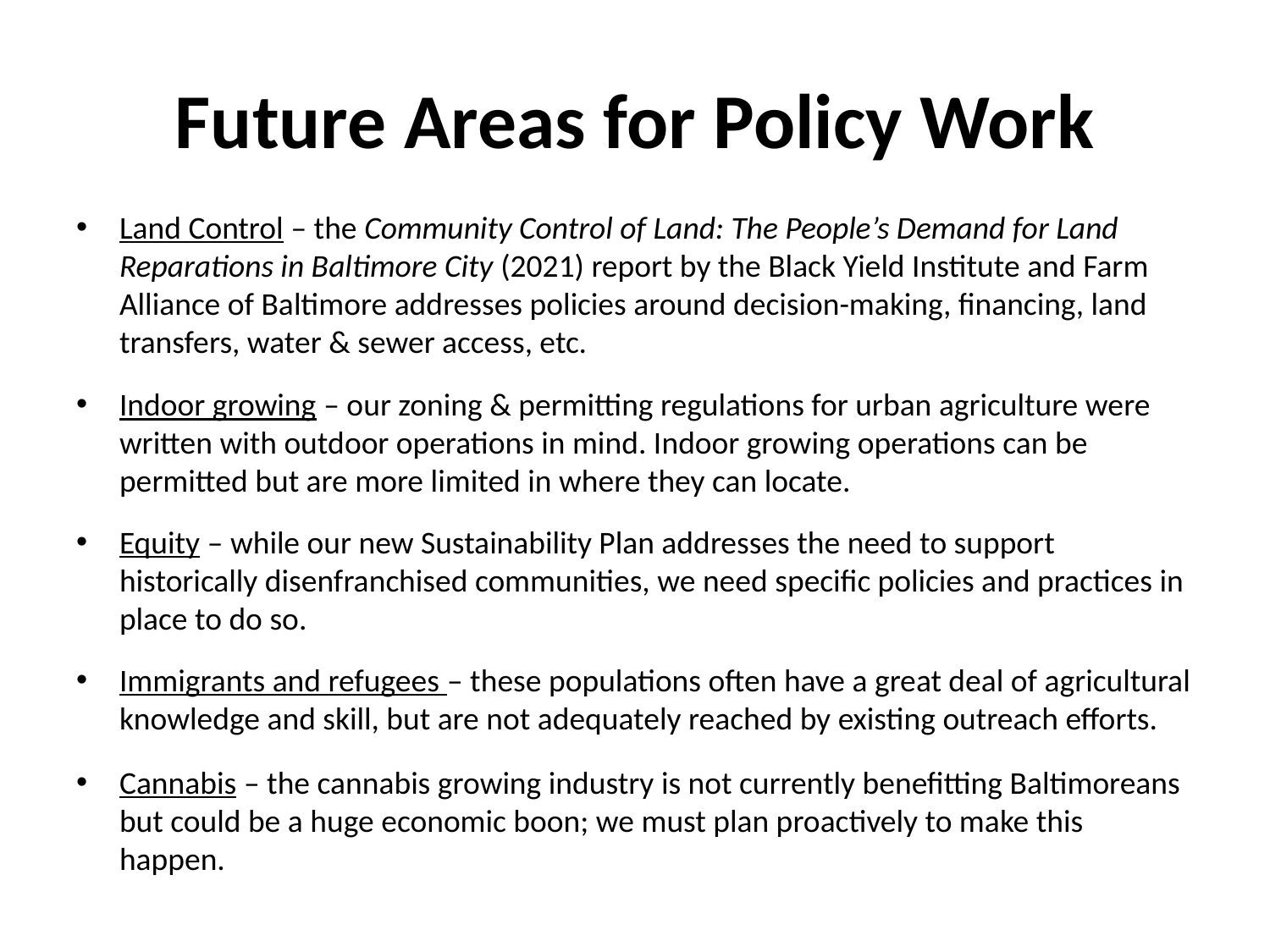

# Future Areas for Policy Work
Land Control – the Community Control of Land: The People’s Demand for Land Reparations in Baltimore City (2021) report by the Black Yield Institute and Farm Alliance of Baltimore addresses policies around decision-making, financing, land transfers, water & sewer access, etc.

Indoor growing – our zoning & permitting regulations for urban agriculture were written with outdoor operations in mind. Indoor growing operations can be permitted but are more limited in where they can locate.

Equity – while our new Sustainability Plan addresses the need to support historically disenfranchised communities, we need specific policies and practices in place to do so.

Immigrants and refugees – these populations often have a great deal of agricultural knowledge and skill, but are not adequately reached by existing outreach efforts.

Cannabis – the cannabis growing industry is not currently benefitting Baltimoreans but could be a huge economic boon; we must plan proactively to make this happen.